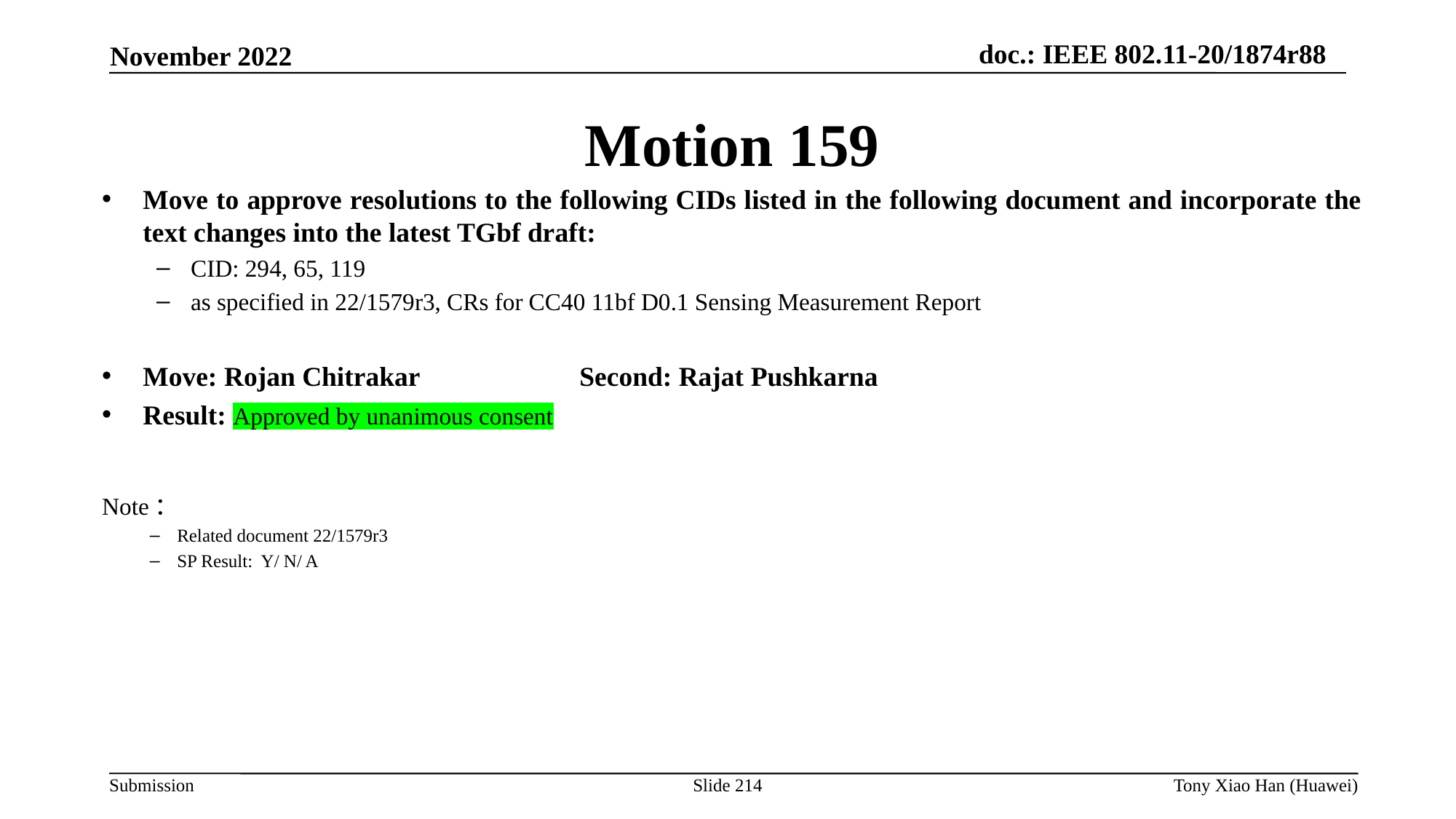

Motion 159

Move to approve resolutions to the following CIDs listed in the following document and incorporate the text changes into the latest TGbf draft:
CID: 294, 65, 119
as specified in 22/1579r3, CRs for CC40 11bf D0.1 Sensing Measurement Report

Move: Rojan Chitrakar		Second: Rajat Pushkarna
Result: Approved by unanimous consent

Note：
Related document 22/1579r3
SP Result:  Y/ N/ A